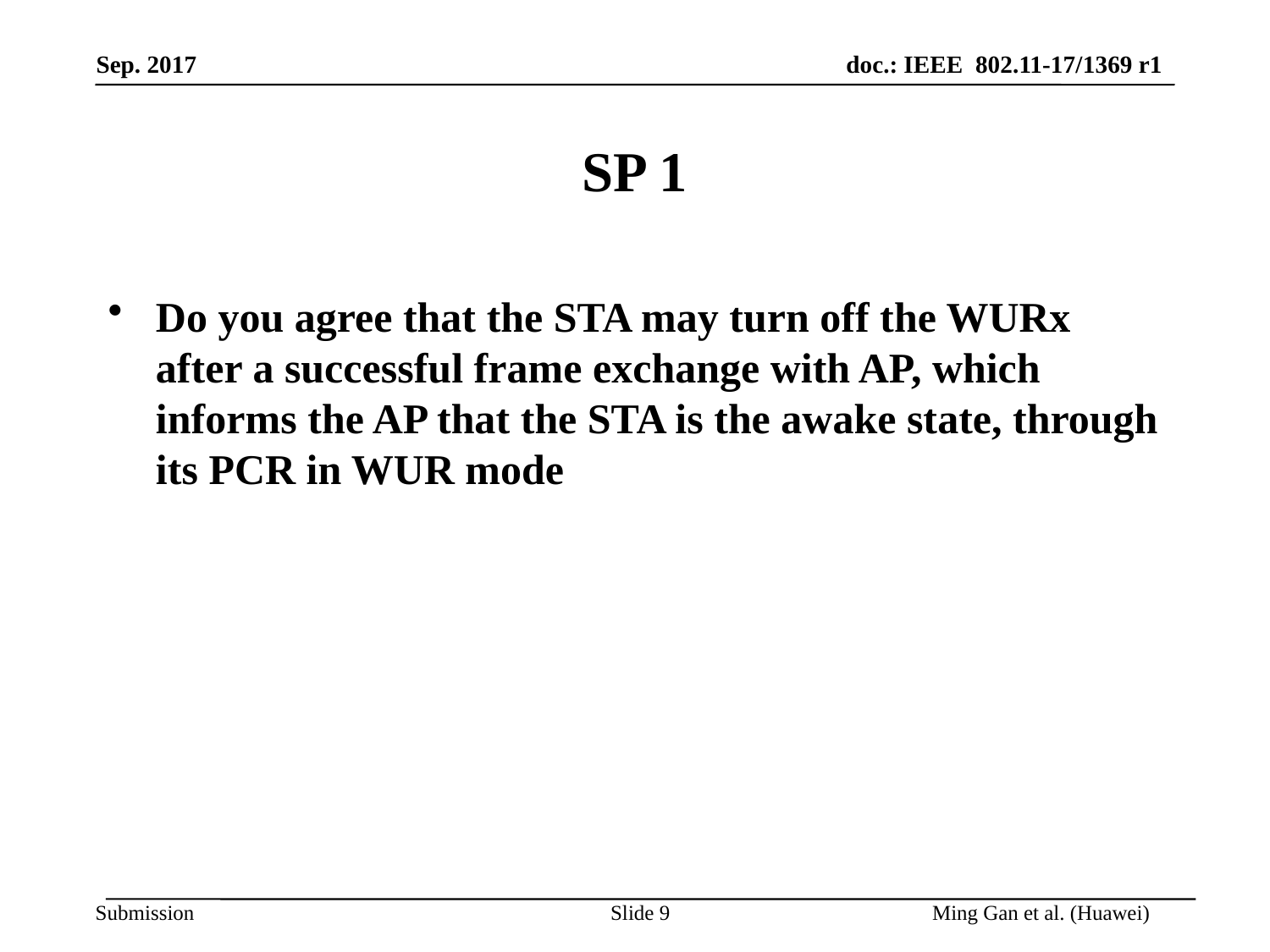

# SP 1
Do you agree that the STA may turn off the WURx after a successful frame exchange with AP, which informs the AP that the STA is the awake state, through its PCR in WUR mode

Slide 9